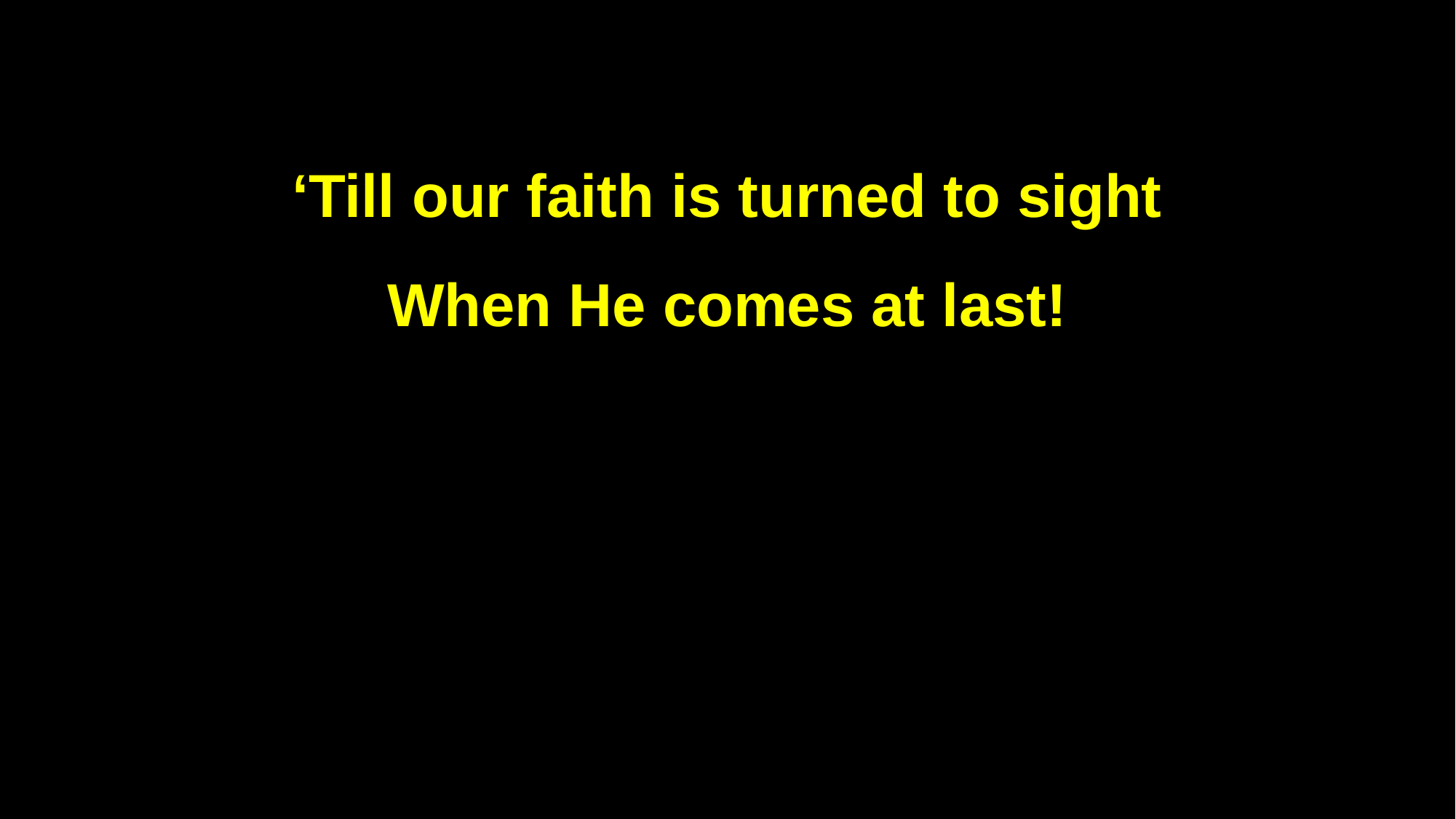

‘Till our faith is turned to sight
When He comes at last!